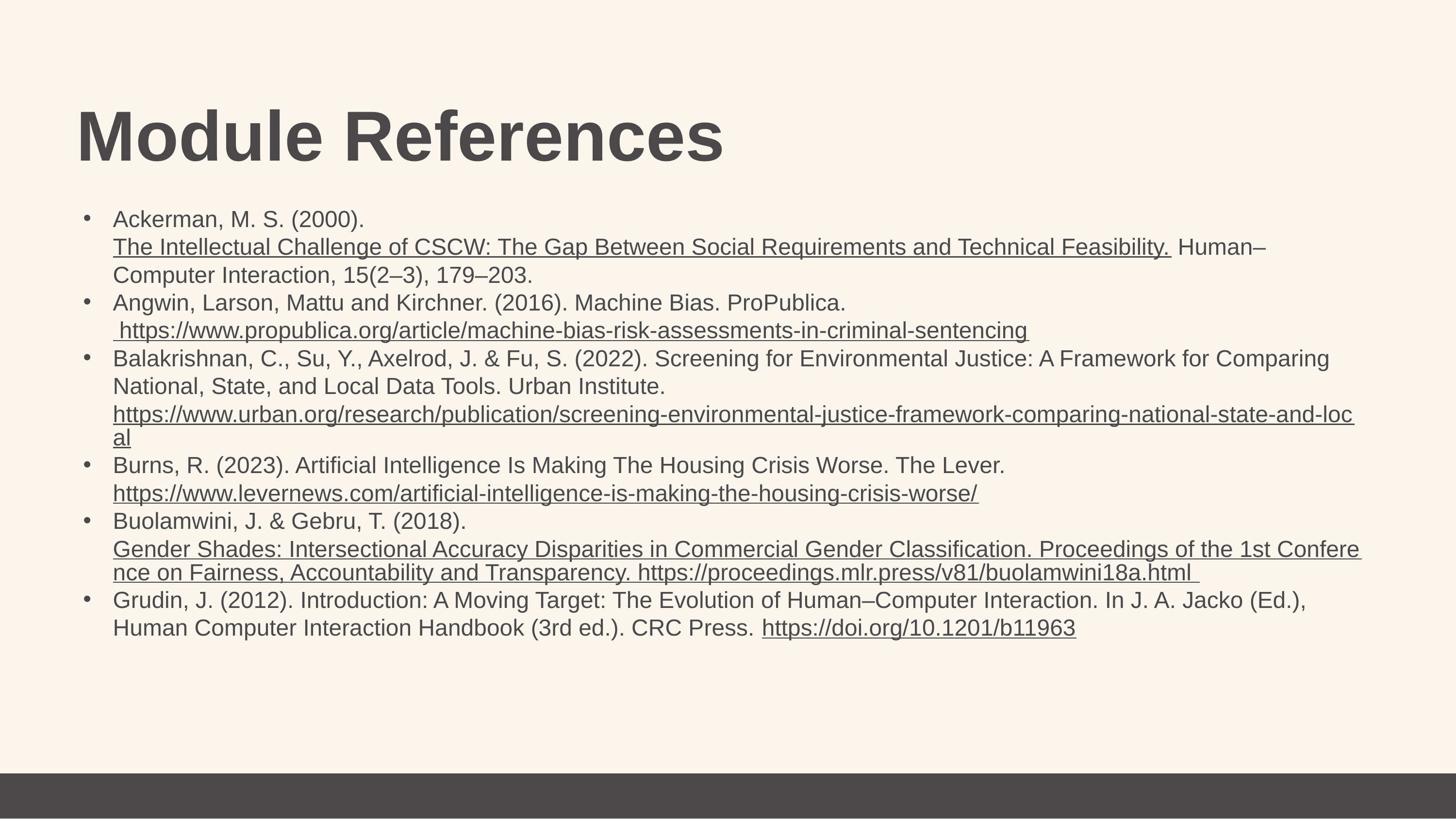

Module References
Ackerman, M. S. (2000). The Intellectual Challenge of CSCW: The Gap Between Social Requirements and Technical Feasibility. Human–Computer Interaction, 15(2–3), 179–203.
Angwin, Larson, Mattu and Kirchner. (2016). Machine Bias. ProPublica. https://www.propublica.org/article/machine-bias-risk-assessments-in-criminal-sentencing
Balakrishnan, C., Su, Y., Axelrod, J. & Fu, S. (2022). Screening for Environmental Justice: A Framework for Comparing National, State, and Local Data Tools. Urban Institute. https://www.urban.org/research/publication/screening-environmental-justice-framework-comparing-national-state-and-local
Burns, R. (2023). Artificial Intelligence Is Making The Housing Crisis Worse. The Lever. https://www.levernews.com/artificial-intelligence-is-making-the-housing-crisis-worse/
Buolamwini, J. & Gebru, T. (2018). Gender Shades: Intersectional Accuracy Disparities in Commercial Gender Classification. Proceedings of the 1st Conference on Fairness, Accountability and Transparency. https://proceedings.mlr.press/v81/buolamwini18a.html
Grudin, J. (2012). Introduction: A Moving Target: The Evolution of Human–Computer Interaction. In J. A. Jacko (Ed.), Human Computer Interaction Handbook (3rd ed.). CRC Press. https://doi.org/10.1201/b11963